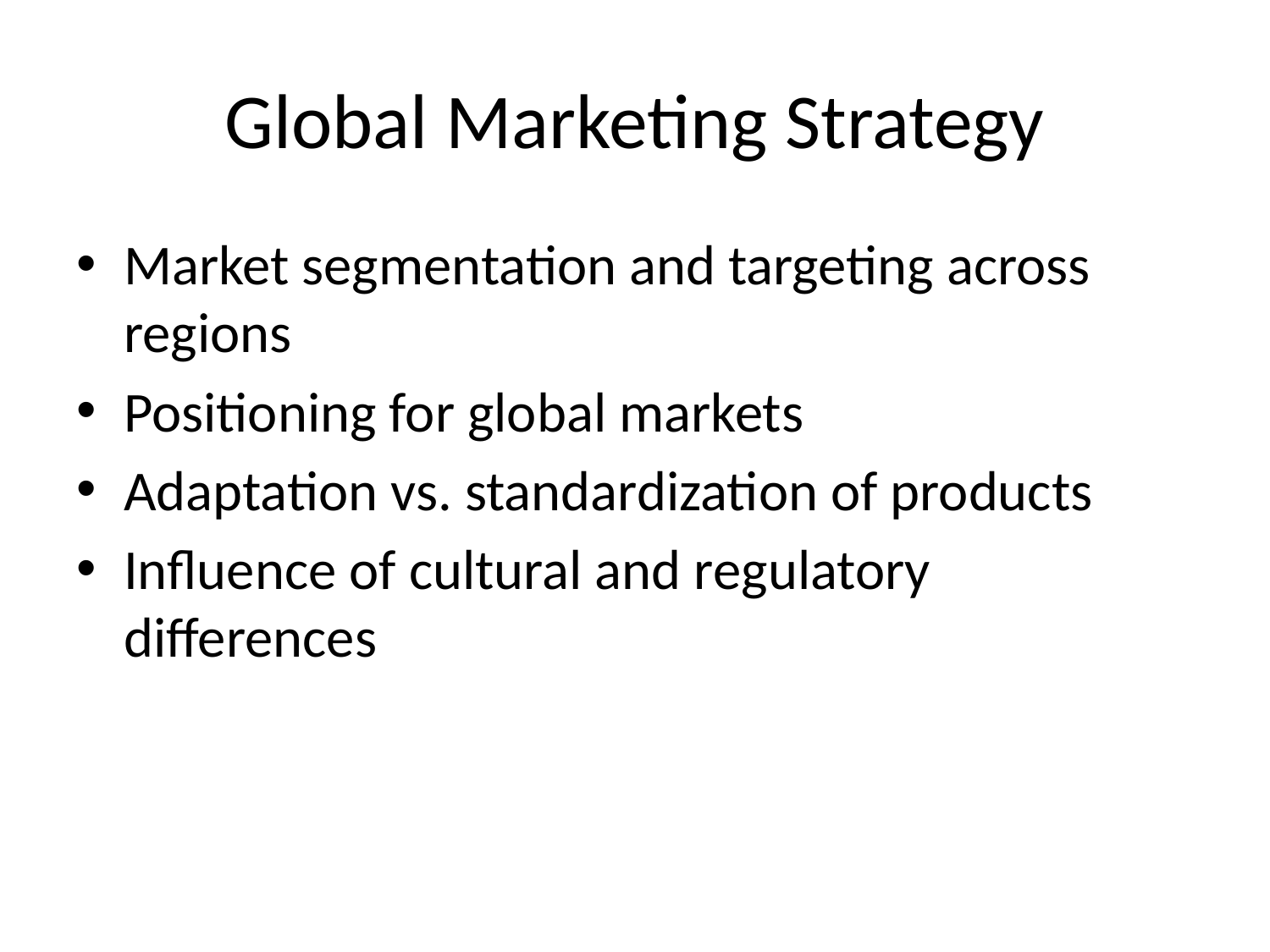

# Global Marketing Strategy
Market segmentation and targeting across regions
Positioning for global markets
Adaptation vs. standardization of products
Influence of cultural and regulatory differences